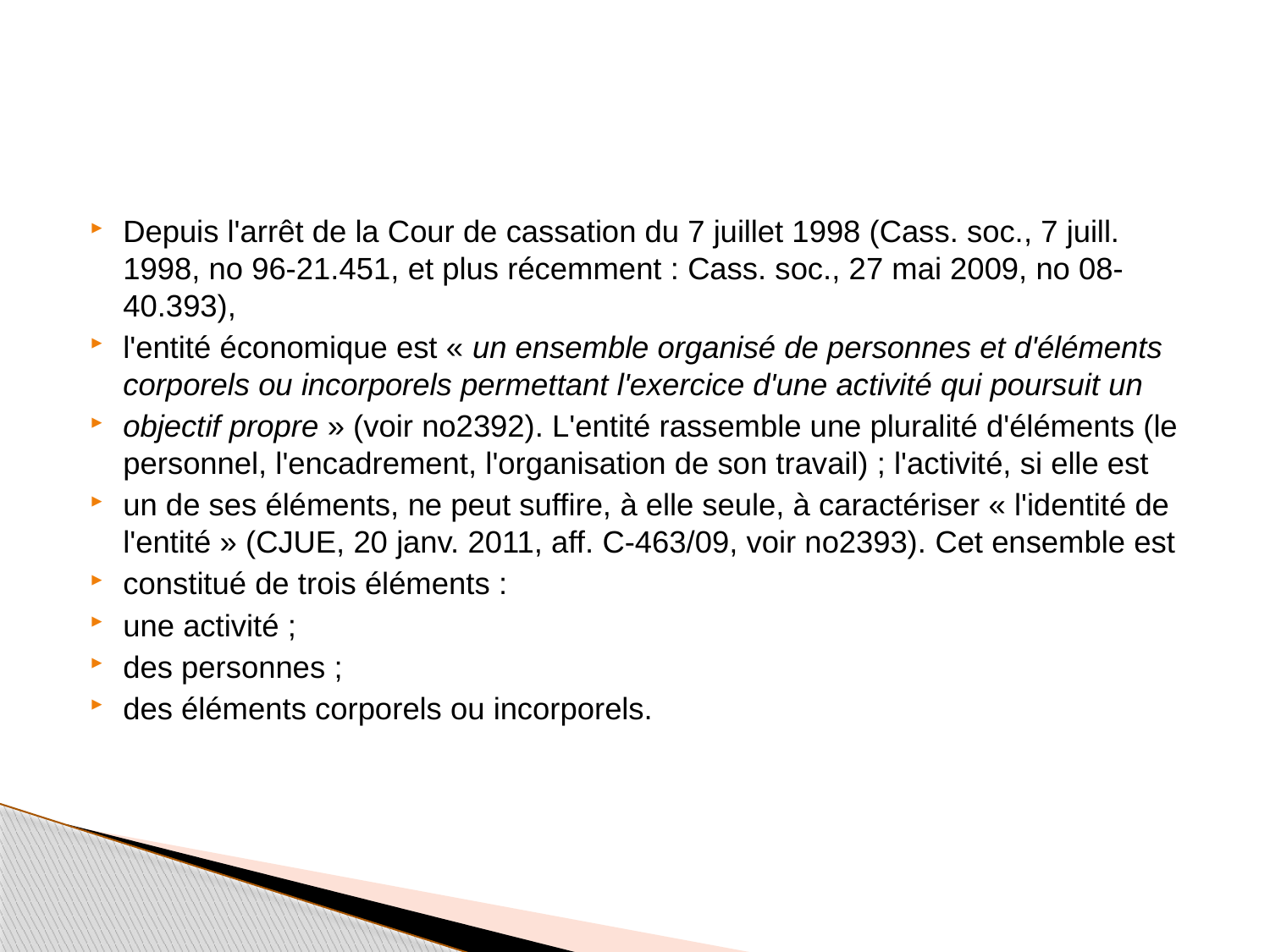

#
Depuis l'arrêt de la Cour de cassation du 7 juillet 1998 (Cass. soc., 7 juill. 1998, no 96‐21.451, et plus récemment : Cass. soc., 27 mai 2009, no 08‐40.393),
l'entité économique est « un ensemble organisé de personnes et d'éléments corporels ou incorporels permettant l'exercice d'une activité qui poursuit un
objectif propre » (voir no2392). L'entité rassemble une pluralité d'éléments (le personnel, l'encadrement, l'organisation de son travail) ; l'activité, si elle est
un de ses éléments, ne peut suffire, à elle seule, à caractériser « l'identité de l'entité » (CJUE, 20 janv. 2011, aff. C‐463/09, voir no2393). Cet ensemble est
constitué de trois éléments :
une activité ;
des personnes ;
des éléments corporels ou incorporels.